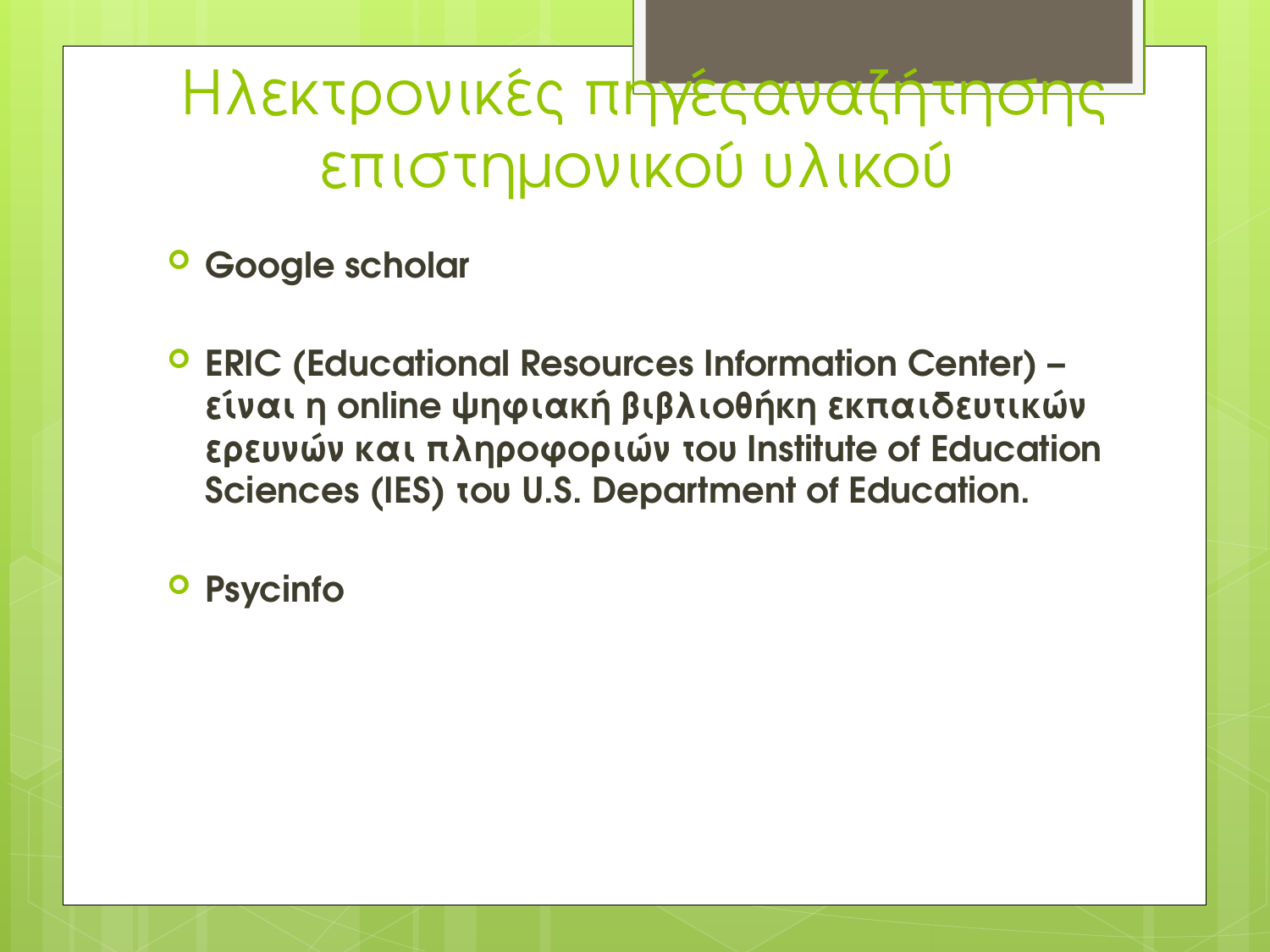

# Ηλεκτρονικές πηγέςαναζήτησης επιστημονικού υλικού
Google scholar

ERIC (Educational Resources Information Center) – είναι η online ψηφιακή βιβλιοθήκη εκπαιδευτικών ερευνών και πληροφοριών του Institute of Education Sciences (IES) του U.S. Department of Education.

Psycinfo